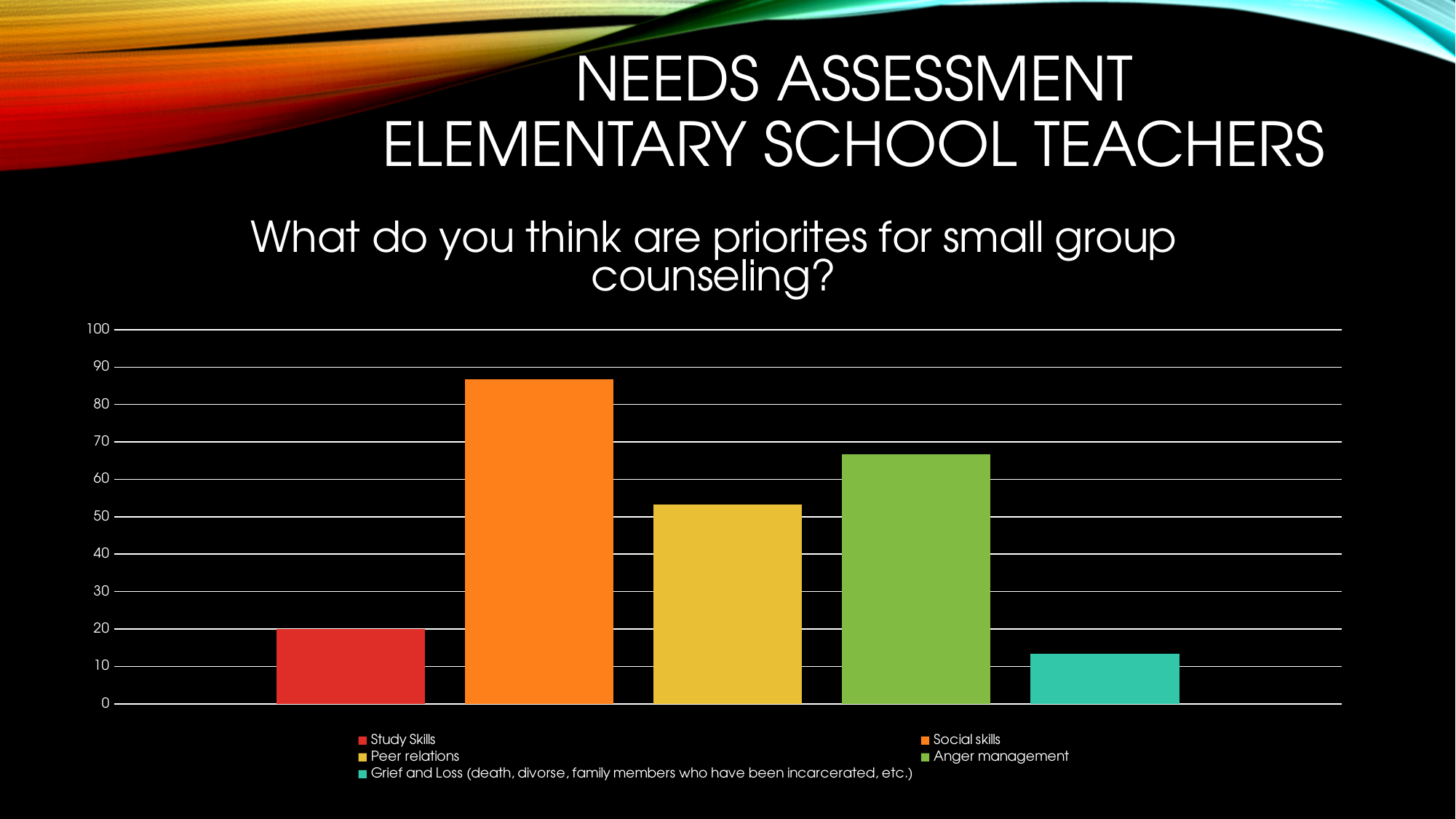

# Needs assessment elementary school teachers

### Chart: What do you think are priorites for small group counseling?

| Category | Study Skills | Social skills | Peer relations | Anger management | Grief and Loss (death, divorse, family members who have been incarcerated, etc.) |
|---|---|---|---|---|---|